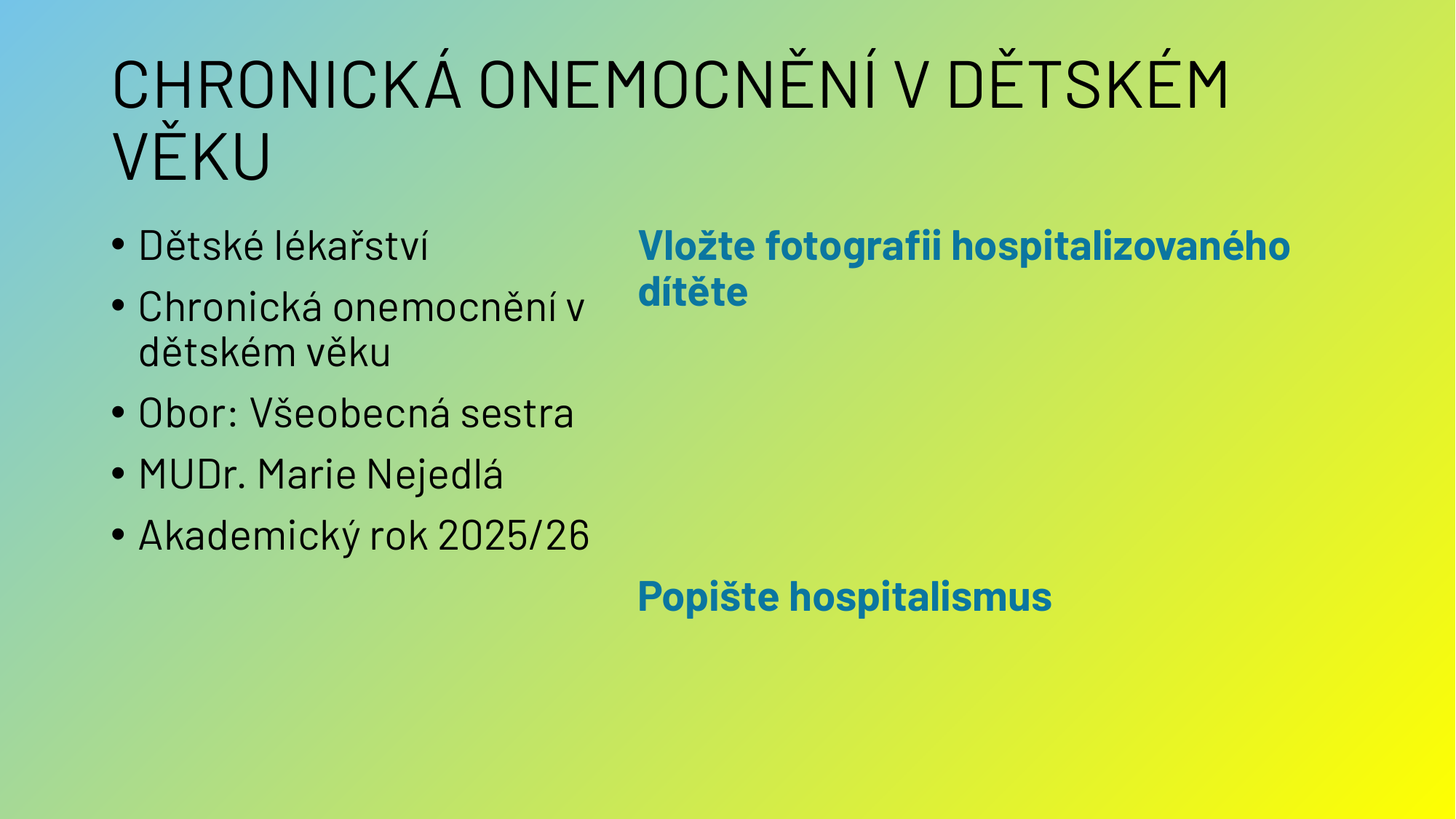

# CHRONICKÁ ONEMOCNĚNÍ V DĚTSKÉM VĚKU
Dětské lékařství
Chronická onemocnění v dětském věku
Obor: Všeobecná sestra
MUDr. Marie Nejedlá
Akademický rok 2025/26

Vložte fotografii hospitalizovaného dítěte

Popište hospitalismus